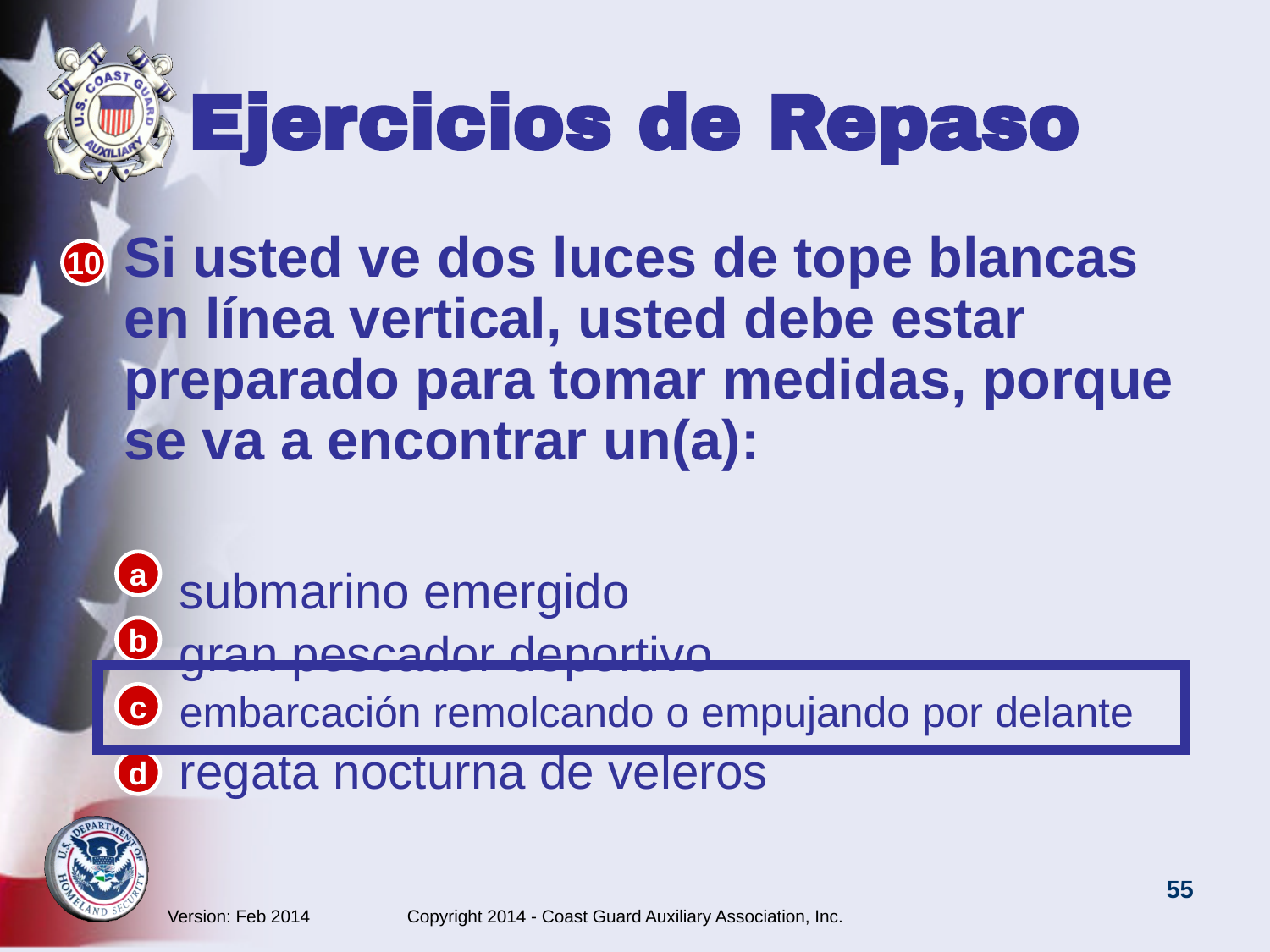

# Ejercicios de Repaso
Si usted ve dos luces de tope blancas en línea vertical, usted debe estar preparado para tomar medidas, porque se va a encontrar un(a):

submarino emergido
gran pescador deportivo
embarcación remolcando o empujando por delante
regata nocturna de veleros
10
a
b

c
d
Version: Feb 2014                    Copyright 2014 - Coast Guard Auxiliary Association, Inc.
55